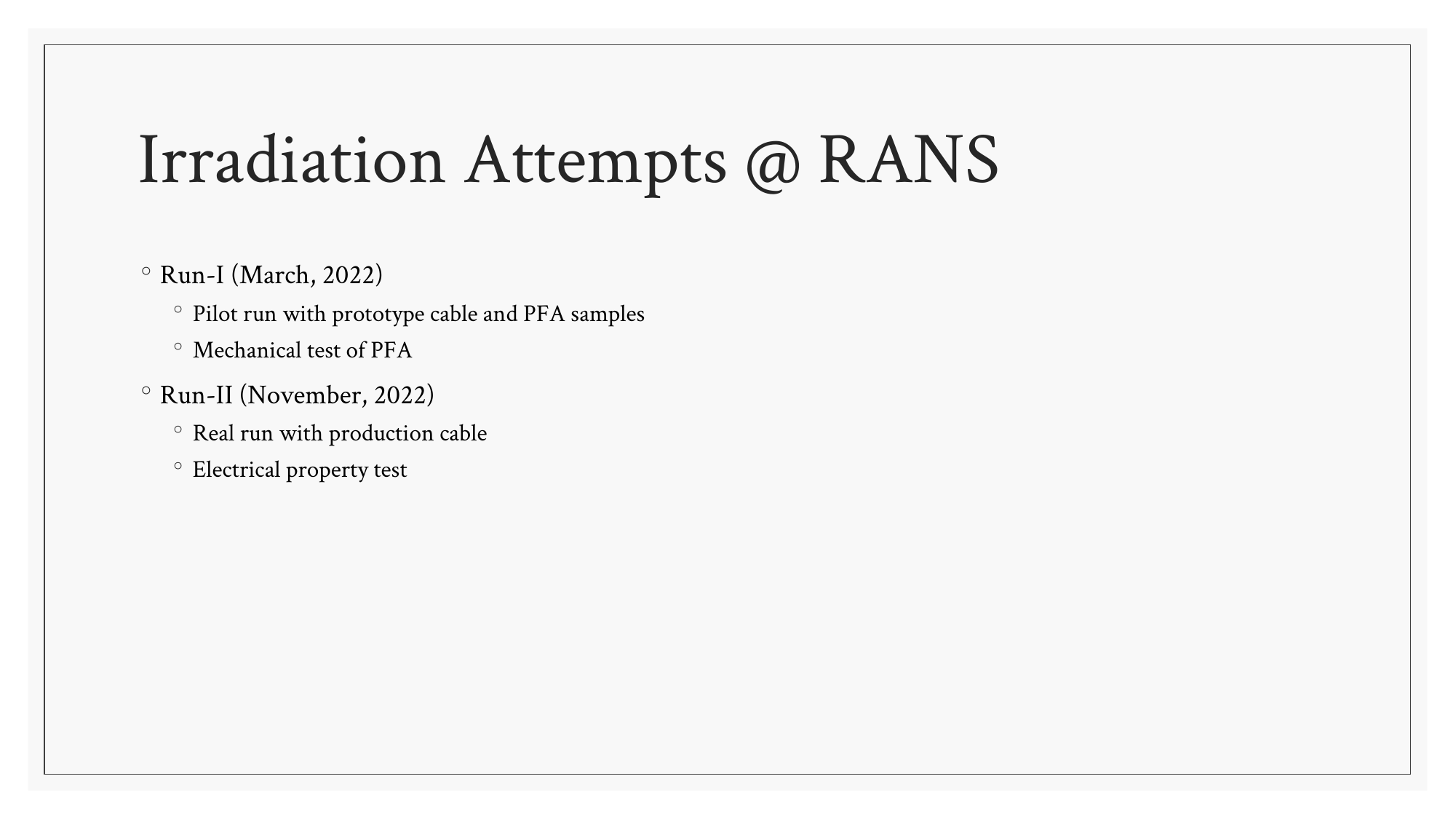

# Irradiation Attempts @ RANS
Run-I (March, 2022)
Pilot run with prototype cable and PFA samples
Mechanical test of PFA
Run-II (November, 2022)
Real run with production cable
Electrical property test